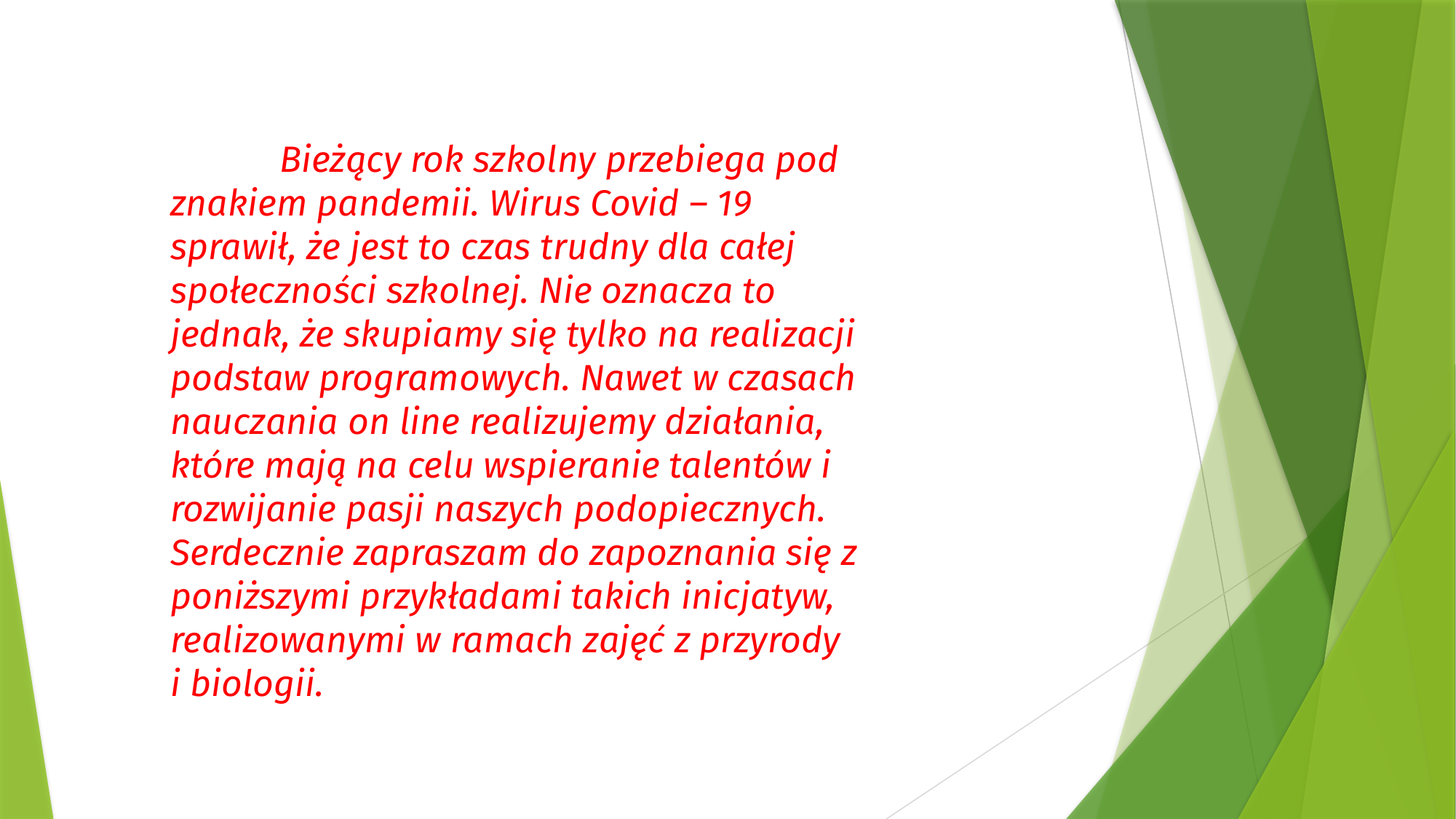

Bieżący rok szkolny przebiega pod znakiem pandemii. Wirus Covid – 19 sprawił, że jest to czas trudny dla całej społeczności szkolnej. Nie oznacza to jednak, że skupiamy się tylko na realizacji podstaw programowych. Nawet w czasach nauczania on line realizujemy działania, które mają na celu wspieranie talentów i rozwijanie pasji naszych podopiecznych. Serdecznie zapraszam do zapoznania się z poniższymi przykładami takich inicjatyw, realizowanymi w ramach zajęć z przyrody i biologii.